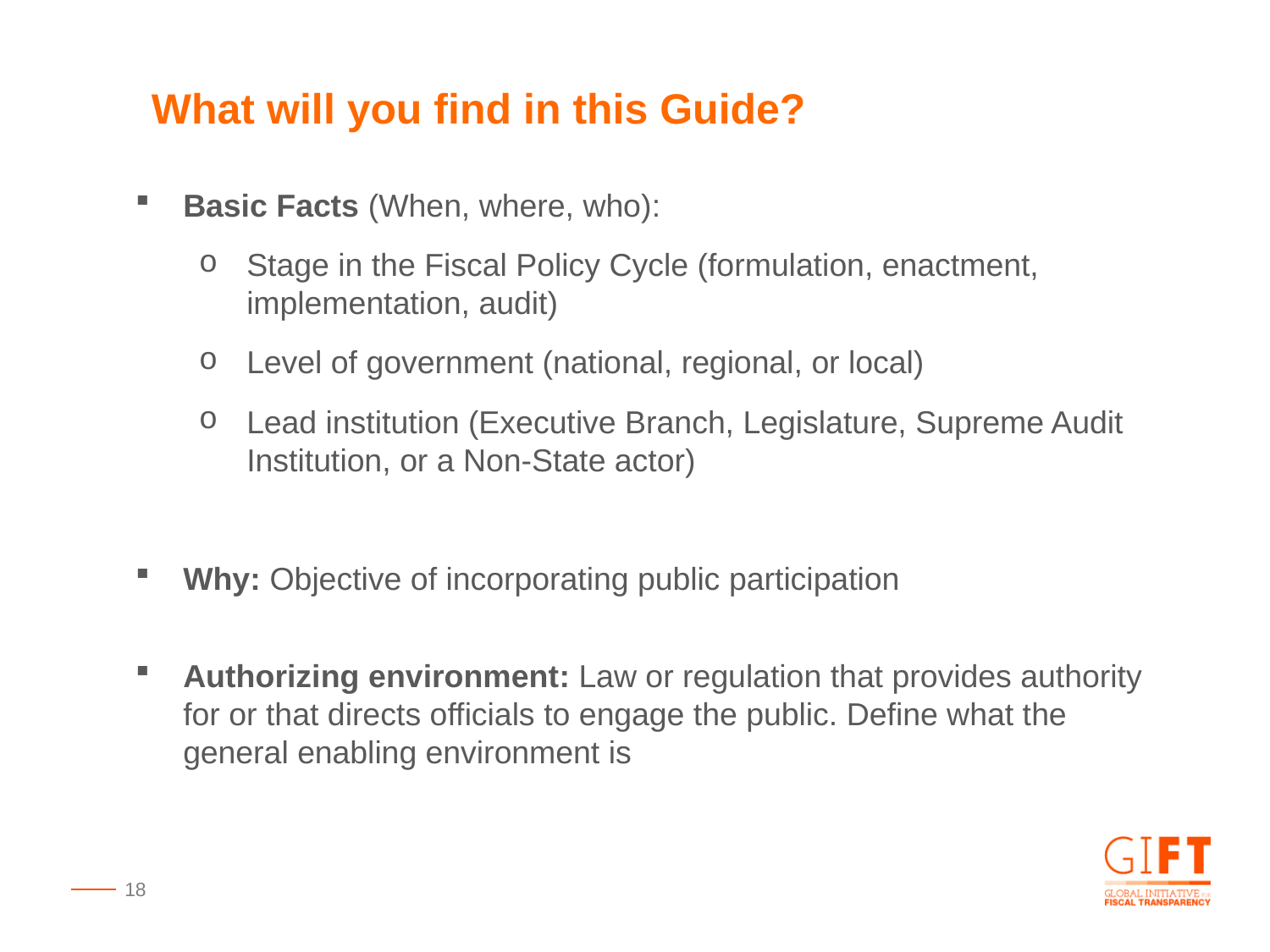

What will you find in this Guide?

Basic Facts (When, where, who):
Stage in the Fiscal Policy Cycle (formulation, enactment, implementation, audit)
Level of government (national, regional, or local)
Lead institution (Executive Branch, Legislature, Supreme Audit Institution, or a Non-State actor)

Why: Objective of incorporating public participation

Authorizing environment: Law or regulation that provides authority for or that directs officials to engage the public. Define what the general enabling environment is
18